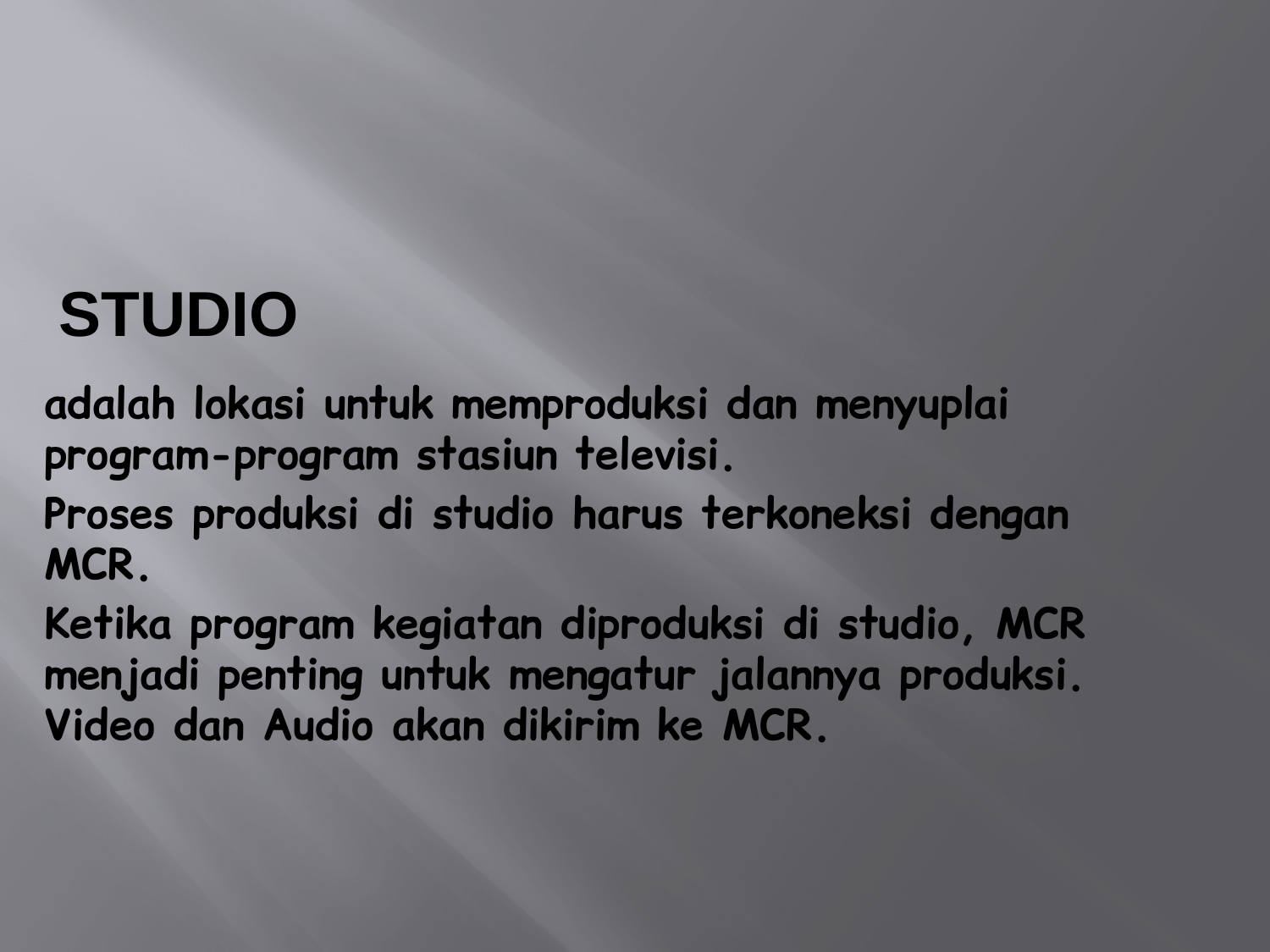

# studio
adalah lokasi untuk memproduksi dan menyuplai program-program stasiun televisi.
Proses produksi di studio harus terkoneksi dengan MCR.
Ketika program kegiatan diproduksi di studio, MCR menjadi penting untuk mengatur jalannya produksi. Video dan Audio akan dikirim ke MCR.